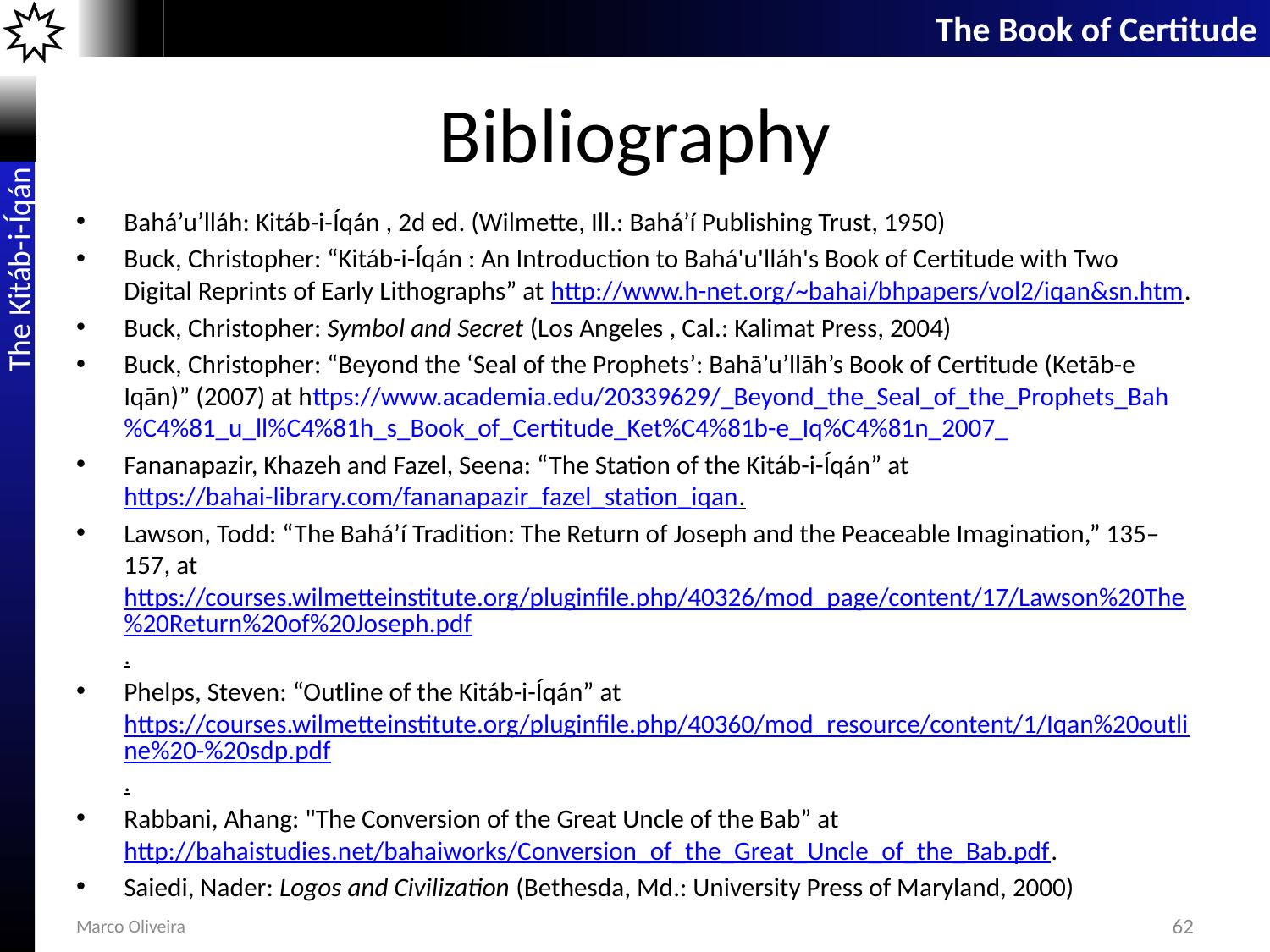

# Bibliography
Bahá’u’lláh: Kitáb-i-Íqán , 2d ed. (Wilmette, Ill.: Bahá’í Publishing Trust, 1950)
Buck, Christopher: “Kitáb-i-Íqán : An Introduction to Bahá'u'lláh's Book of Certitude with Two Digital Reprints of Early Lithographs” at http://www.h-net.org/~bahai/bhpapers/vol2/iqan&sn.htm.
Buck, Christopher: Symbol and Secret (Los Angeles , Cal.: Kalimat Press, 2004)
Buck, Christopher: “Beyond the ‘Seal of the Prophets’: Bahā’u’llāh’s Book of Certitude (Ketāb-e Iqān)” (2007) at https://www.academia.edu/20339629/_Beyond_the_Seal_of_the_Prophets_Bah%C4%81_u_ll%C4%81h_s_Book_of_Certitude_Ket%C4%81b-e_Iq%C4%81n_2007_
Fananapazir, Khazeh and Fazel, Seena: “The Station of the Kitáb-i-Íqán” at https://bahai-library.com/fananapazir_fazel_station_iqan.
Lawson, Todd: “The Bahá’í Tradition: The Return of Joseph and the Peaceable Imagination,” 135–157, at https://courses.wilmetteinstitute.org/pluginfile.php/40326/mod_page/content/17/Lawson%20The%20Return%20of%20Joseph.pdf.
Phelps, Steven: “Outline of the Kitáb-i-Íqán” at https://courses.wilmetteinstitute.org/pluginfile.php/40360/mod_resource/content/1/Iqan%20outline%20-%20sdp.pdf.
Rabbani, Ahang: "The Conversion of the Great Uncle of the Bab” at http://bahaistudies.net/bahaiworks/Conversion_of_the_Great_Uncle_of_the_Bab.pdf.
Saiedi, Nader: Logos and Civilization (Bethesda, Md.: University Press of Maryland, 2000)

Marco Oliveira
62